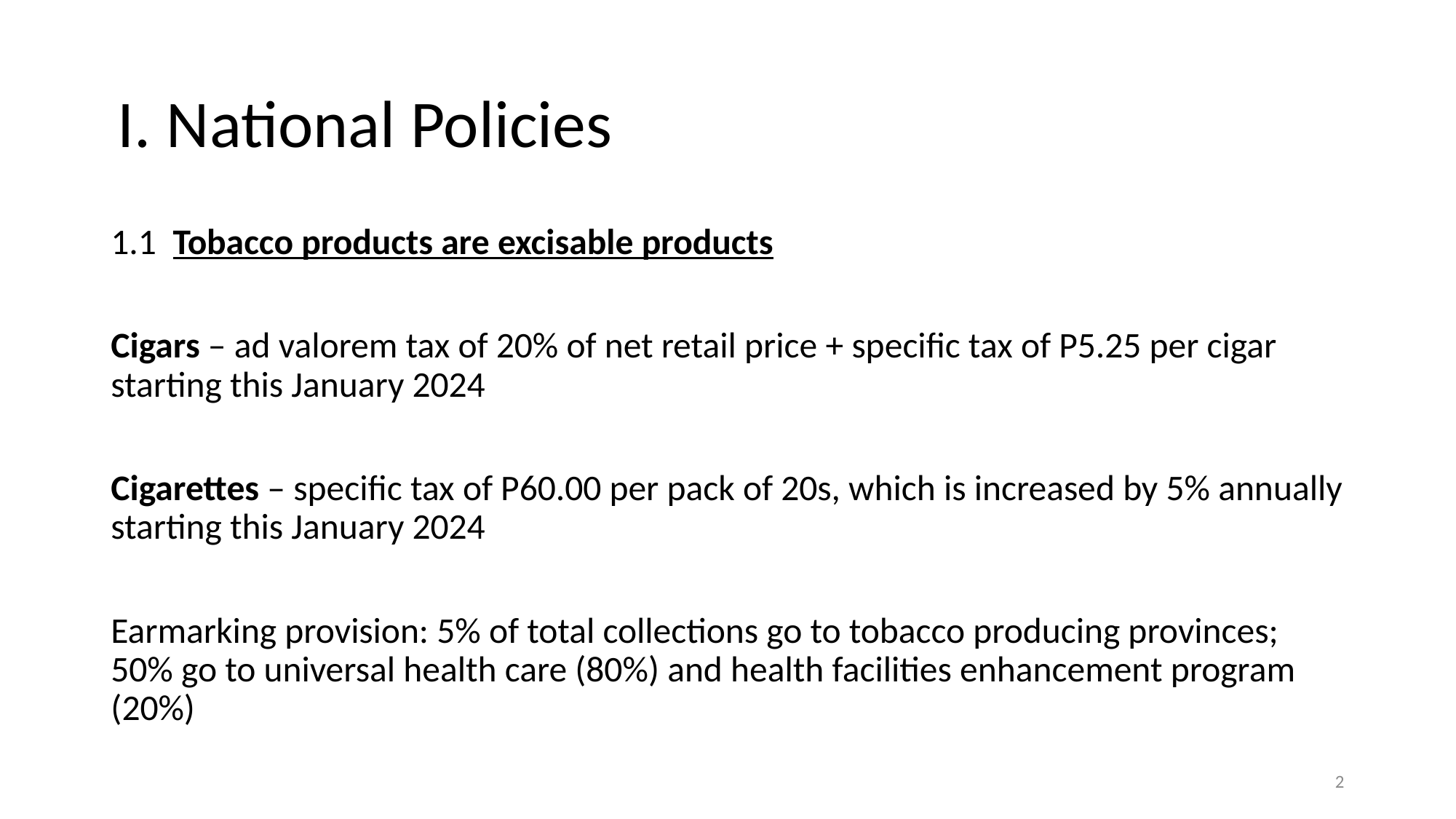

# I. National Policies
1.1  Tobacco products are excisable products

Cigars – ad valorem tax of 20% of net retail price + specific tax of P5.25 per cigar starting this January 2024

Cigarettes – specific tax of P60.00 per pack of 20s, which is increased by 5% annually starting this January 2024

Earmarking provision: 5% of total collections go to tobacco producing provinces; 50% go to universal health care (80%) and health facilities enhancement program (20%)

2